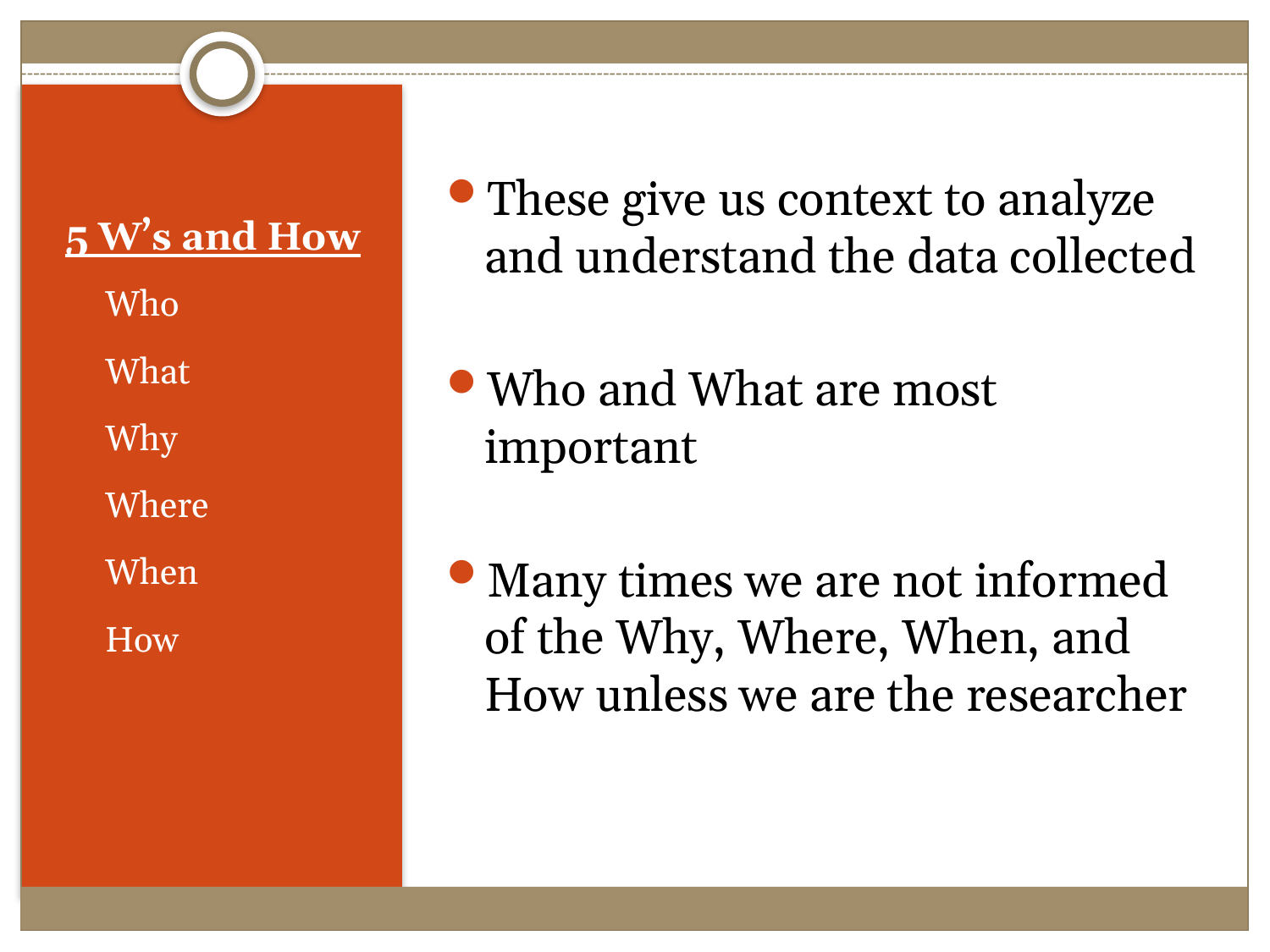

These give us context to analyze and understand the data collected

Who and What are most important

Many times we are not informed of the Why, Where, When, and How unless we are the researcher
# 5 W’s and How
Who
What
Why
Where
When
How